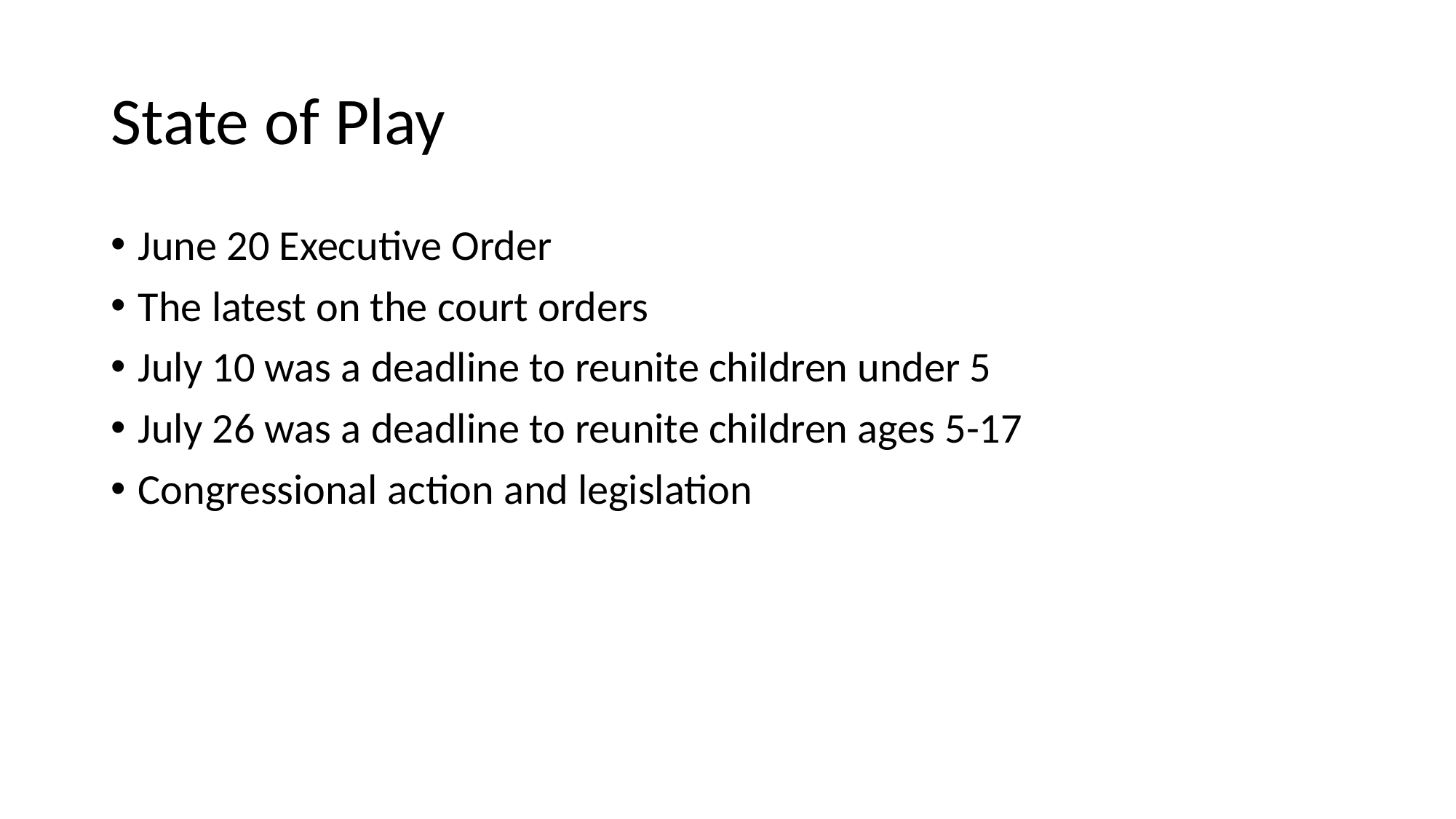

# State of Play
June 20 Executive Order
The latest on the court orders
July 10 was a deadline to reunite children under 5
July 26 was a deadline to reunite children ages 5-17
Congressional action and legislation